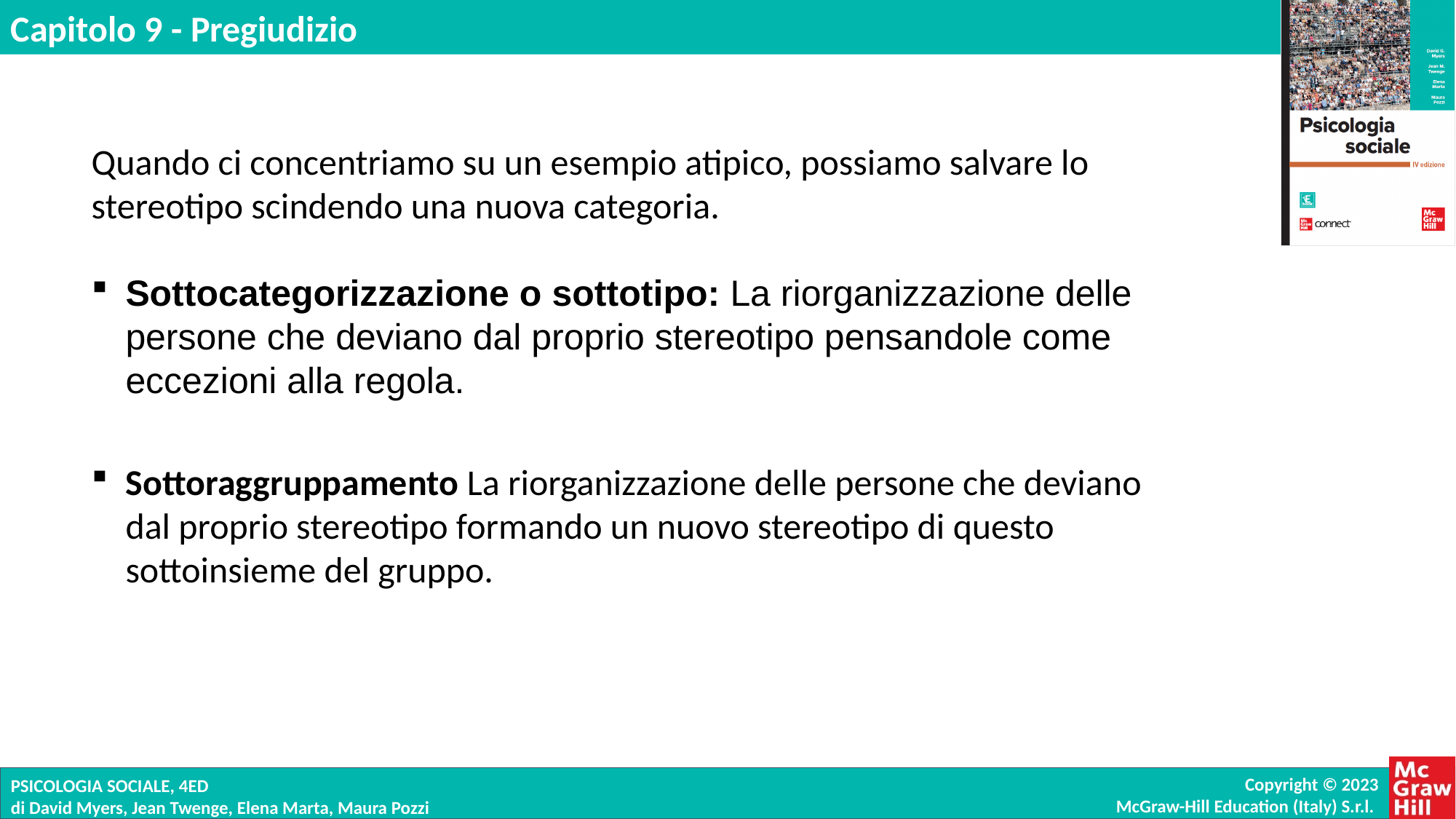

Quando ci concentriamo su un esempio atipico, possiamo salvare lo stereotipo scindendo una nuova categoria.

Sottocategorizzazione o sottotipo: La riorganizzazione delle persone che deviano dal proprio stereotipo pensandole come eccezioni alla regola.

Sottoraggruppamento La riorganizzazione delle persone che deviano dal proprio stereotipo formando un nuovo stereotipo di questo sottoinsieme del gruppo.